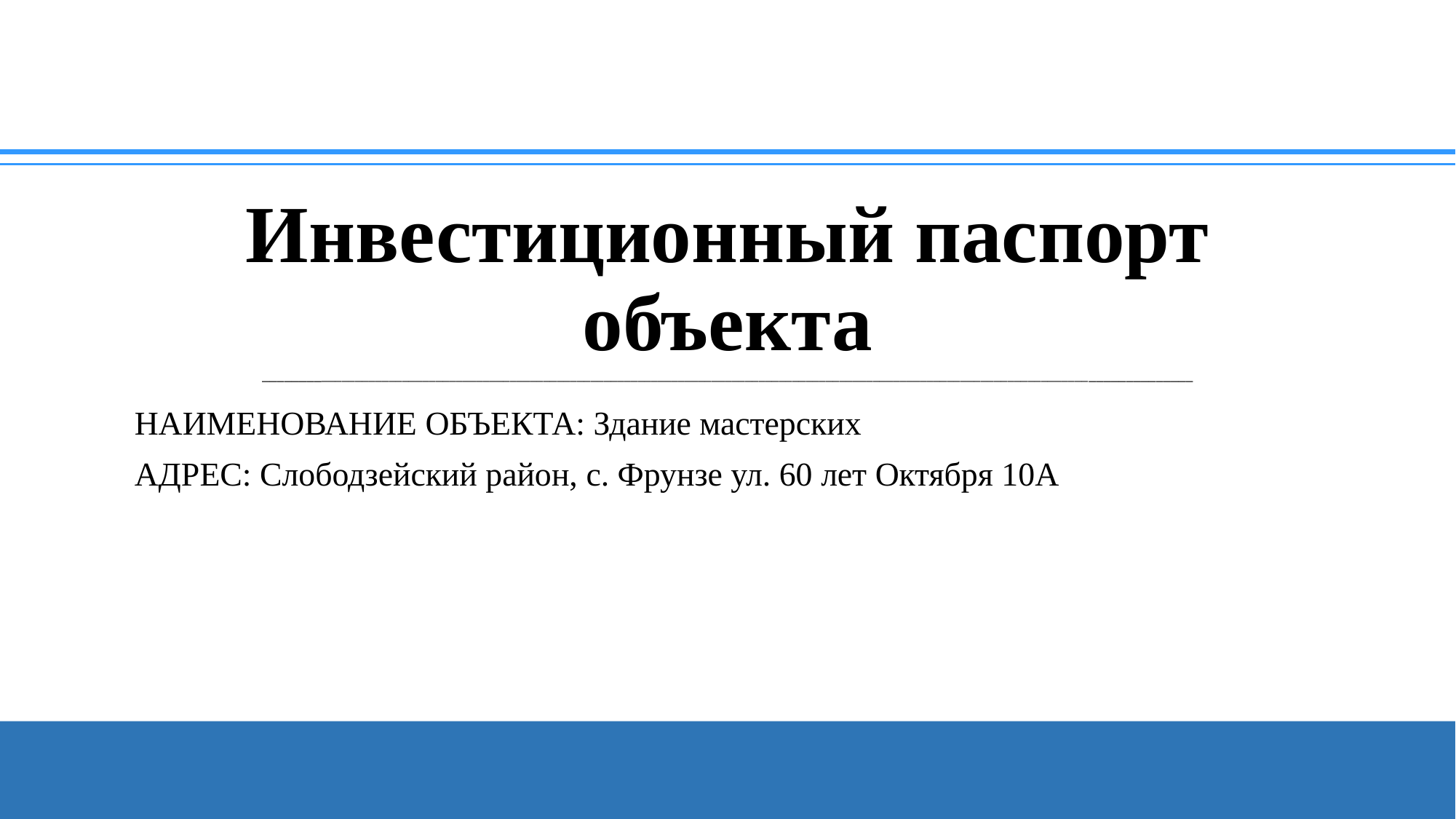

# Инвестиционный паспорт объекта ________________________________________________________________________________________________________________________________________
НАИМЕНОВАНИЕ ОБЪЕКТА: Здание мастерских
АДРЕС: Слободзейский район, с. Фрунзе ул. 60 лет Октября 10А